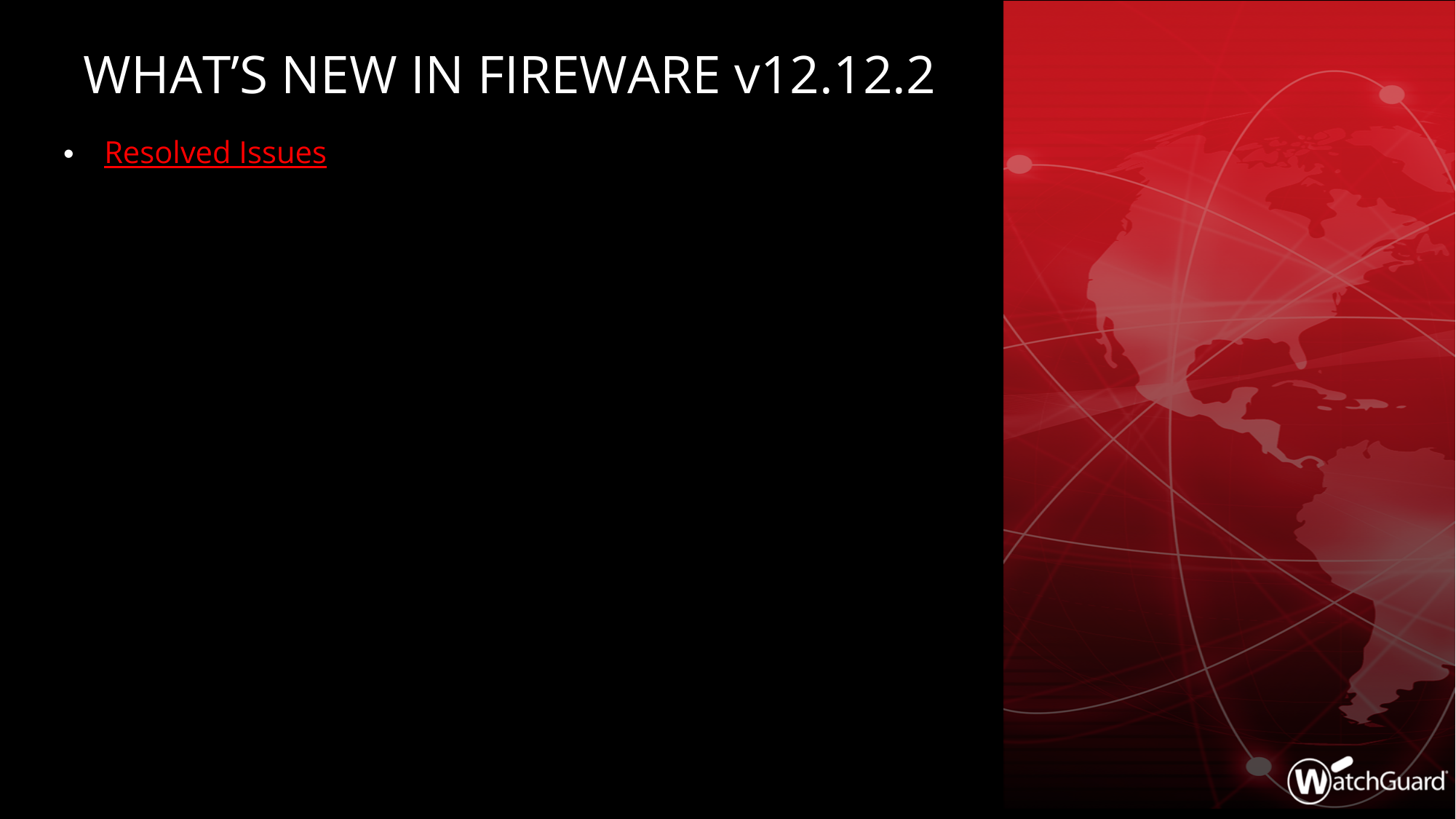

# What’s new in Fireware v12.12.2
Resolved Issues